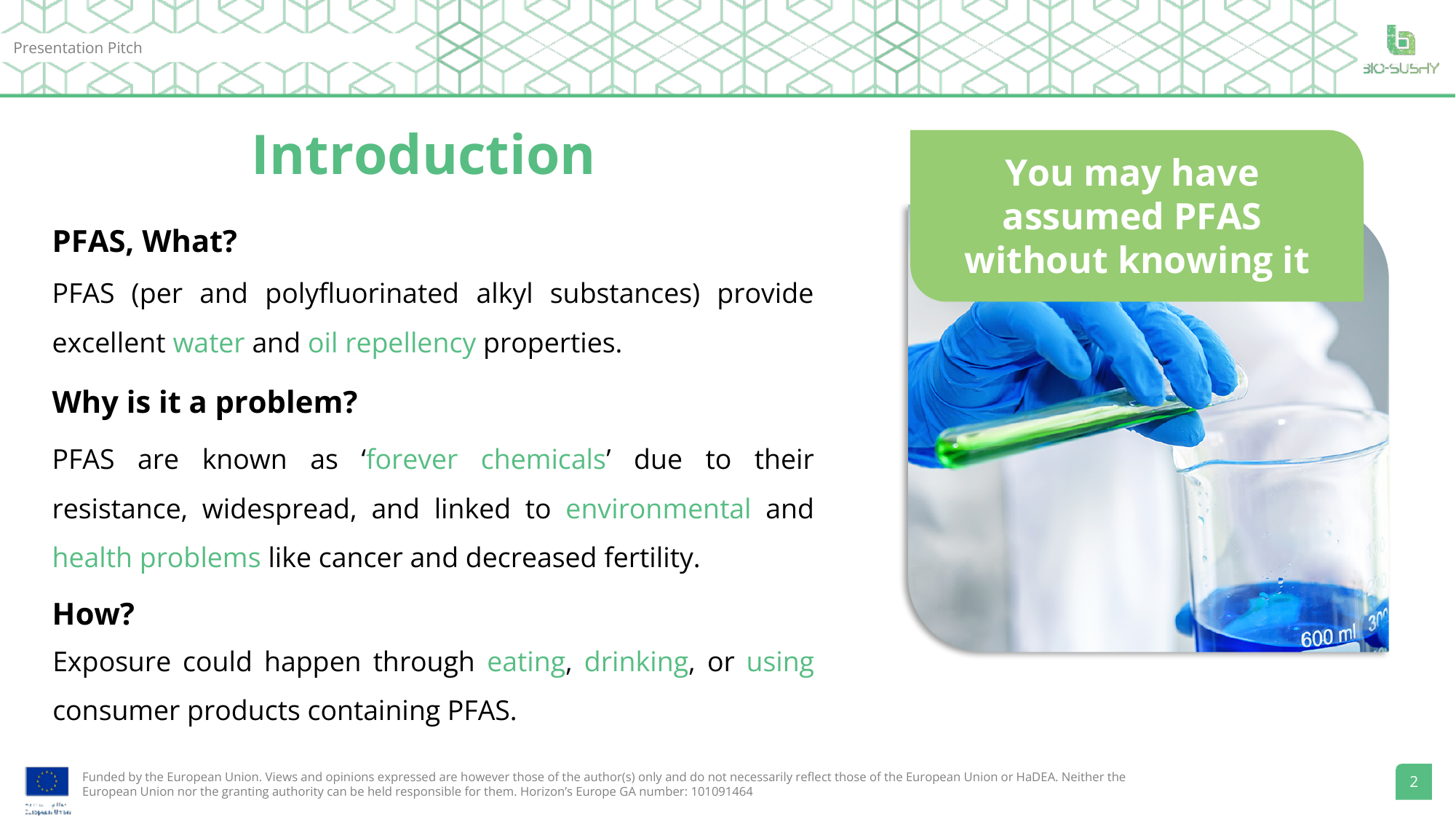

Introduction

You may have
assumed PFAS
without knowing it
PFAS, What?
PFAS (per and polyfluorinated alkyl substances) provide excellent water and oil repellency properties.
Why is it a problem?
PFAS are known as ‘forever chemicals’ due to their resistance, widespread, and linked to environmental and health problems like cancer and decreased fertility.
How?
Exposure could happen through eating, drinking, or using consumer products containing PFAS.
2